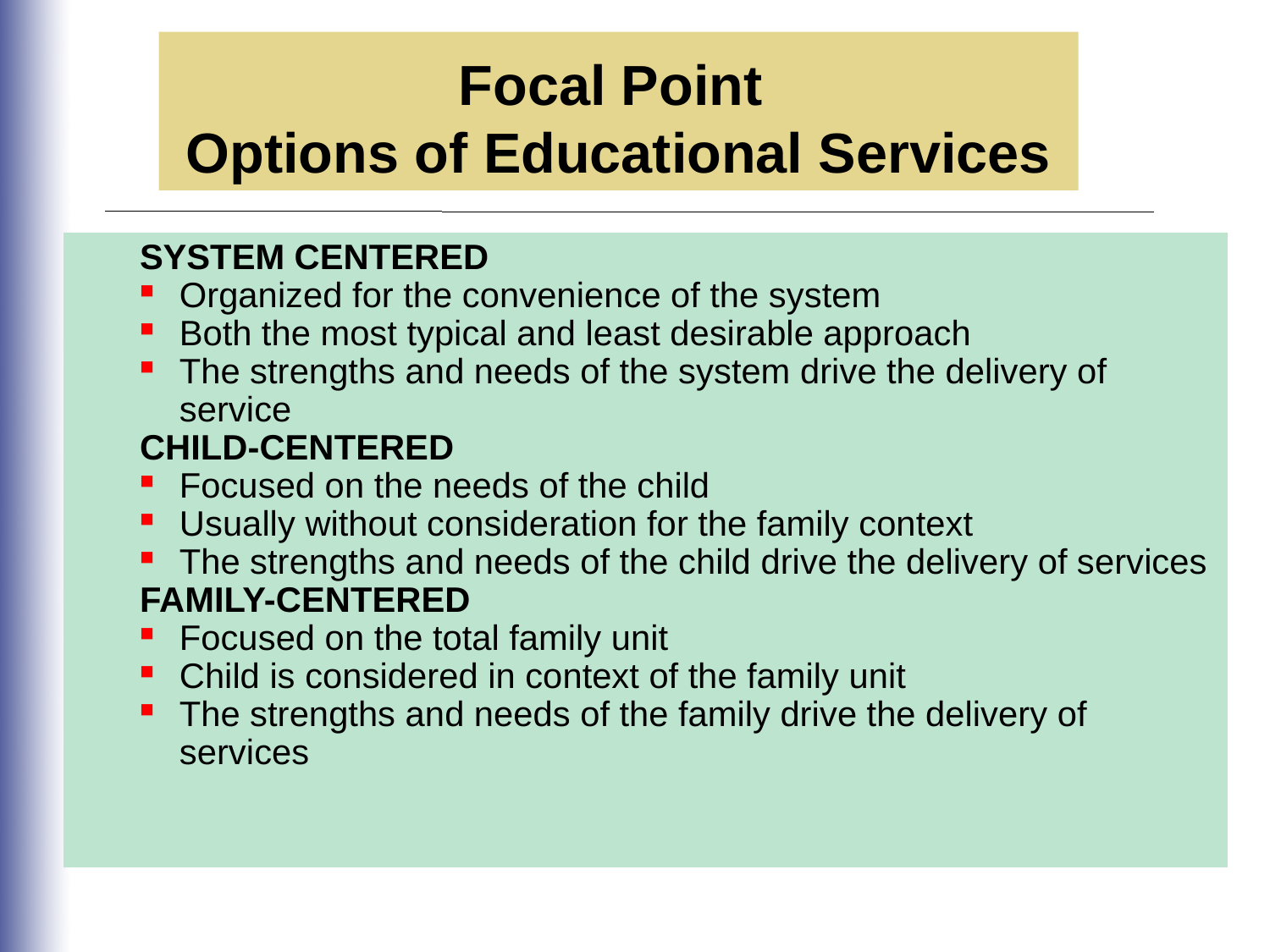

Focal Point
Options of Educational Services

SYSTEM CENTERED
Organized for the convenience of the system
Both the most typical and least desirable approach
The strengths and needs of the system drive the delivery of service
CHILD-CENTERED
Focused on the needs of the child
Usually without consideration for the family context
The strengths and needs of the child drive the delivery of services
FAMILY-CENTERED
Focused on the total family unit
Child is considered in context of the family unit
The strengths and needs of the family drive the delivery of services
11